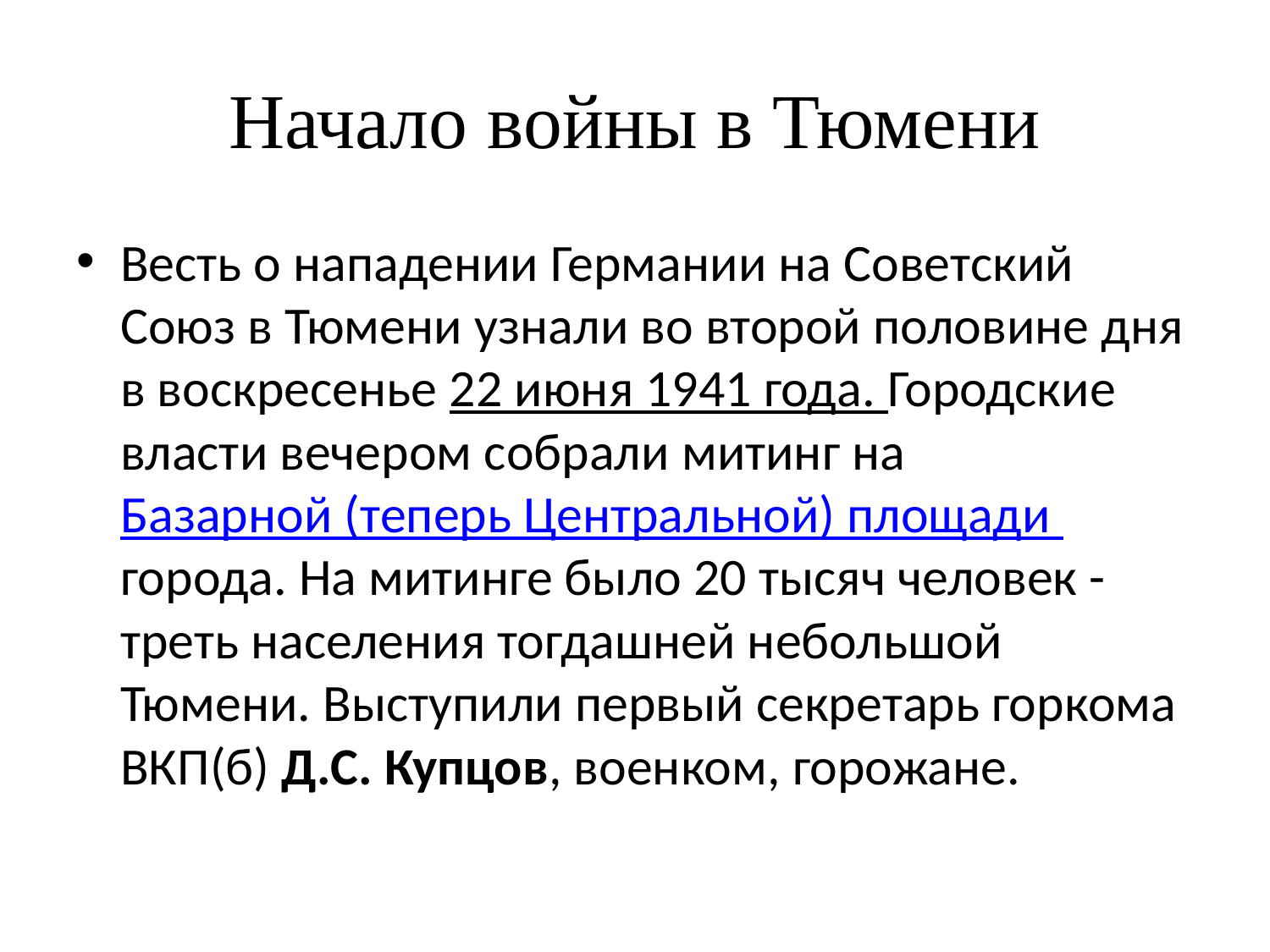

# Начало войны в Тюмени
Весть о нападении Германии на Советский Союз в Тюмени узнали во второй половине дня в воскресенье 22 июня 1941 года. Городские власти вечером собрали митинг на Базарной (теперь Центральной) площади города. На митинге было 20 тысяч человек - треть населения тогдашней небольшой Тюмени. Выступили первый секретарь горкома ВКП(б) Д.С. Купцов, военком, горожане.